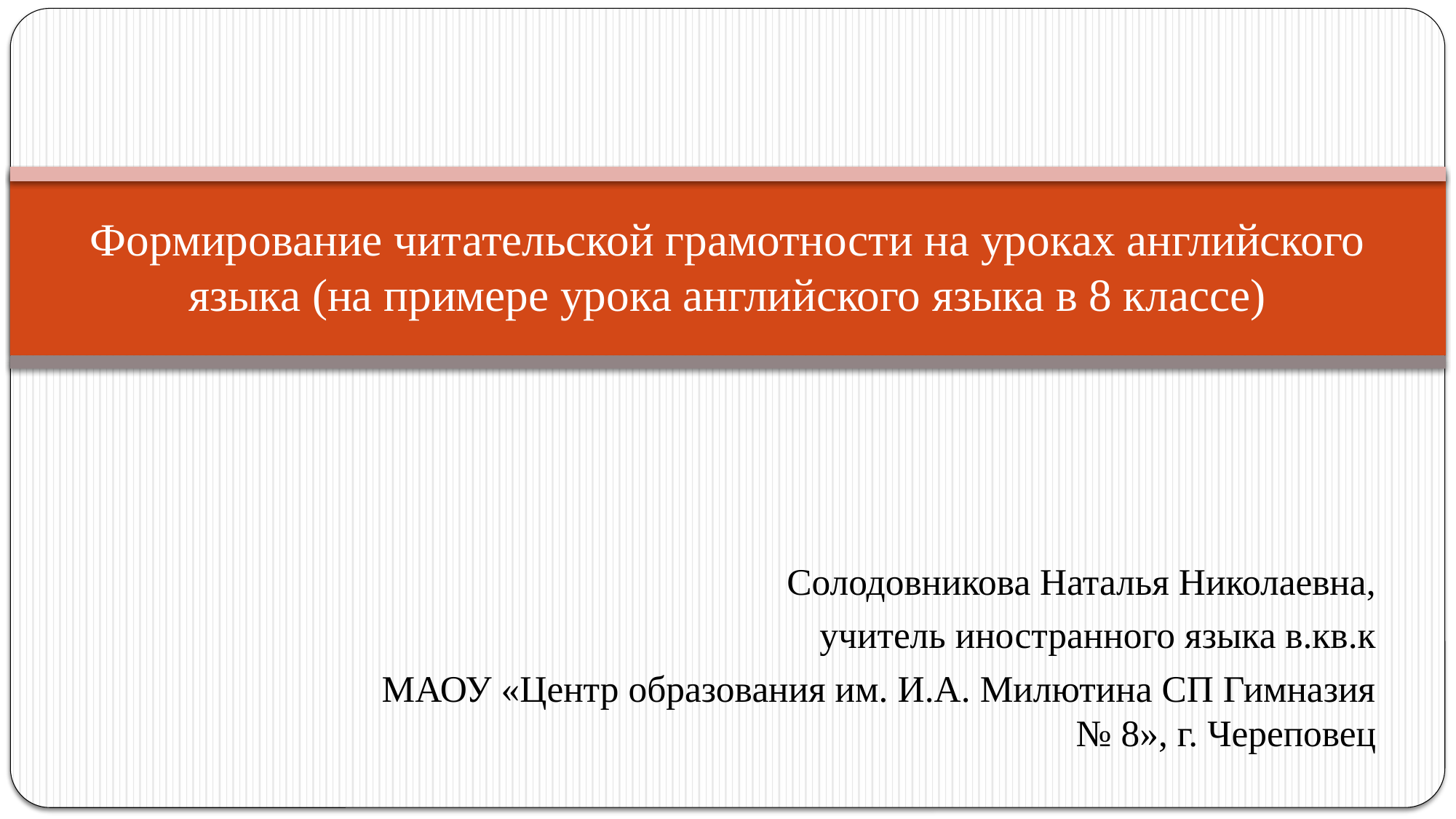

# Формирование читательской грамотности на уроках английского языка (на примере урока английского языка в 8 классе)
Солодовникова Наталья Николаевна,
учитель иностранного языка в.кв.к
 МАОУ «Центр образования им. И.А. Милютина СП Гимназия № 8», г. Череповец